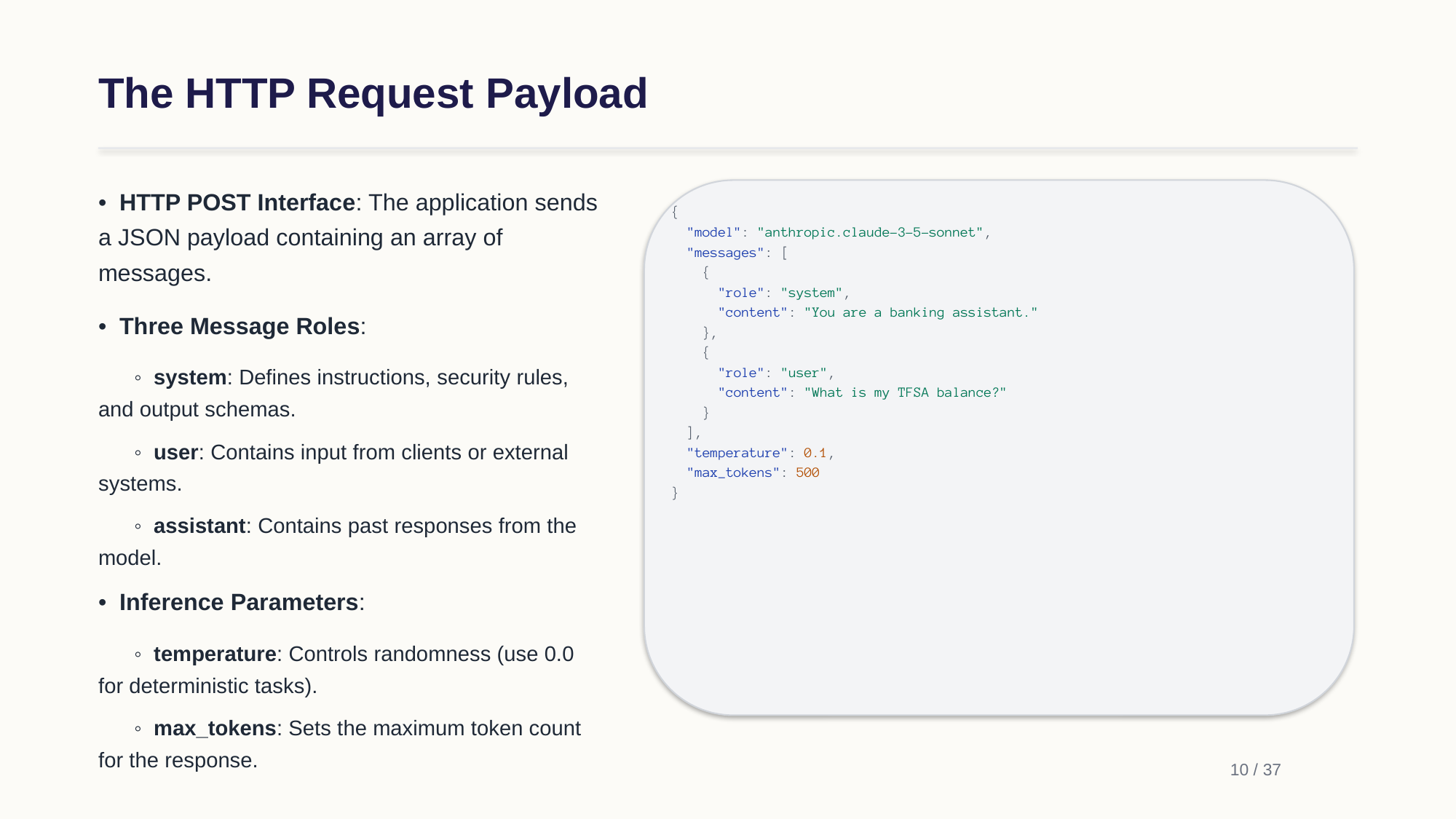

The HTTP Request Payload

•  HTTP POST Interface: The application sends a JSON payload containing an array of messages.
•  Three Message Roles:
      ◦  system: Defines instructions, security rules, and output schemas.
      ◦  user: Contains input from clients or external systems.
      ◦  assistant: Contains past responses from the model.
•  Inference Parameters:
      ◦  temperature: Controls randomness (use 0.0 for deterministic tasks).
      ◦  max_tokens: Sets the maximum token count for the response.

{
  "model": "anthropic.claude-3-5-sonnet",
  "messages": [
    {
      "role": "system",
      "content": "You are a banking assistant."
    },
    {
      "role": "user",
      "content": "What is my TFSA balance?"
    }
  ],
  "temperature": 0.1,
  "max_tokens": 500
}
10 / 37